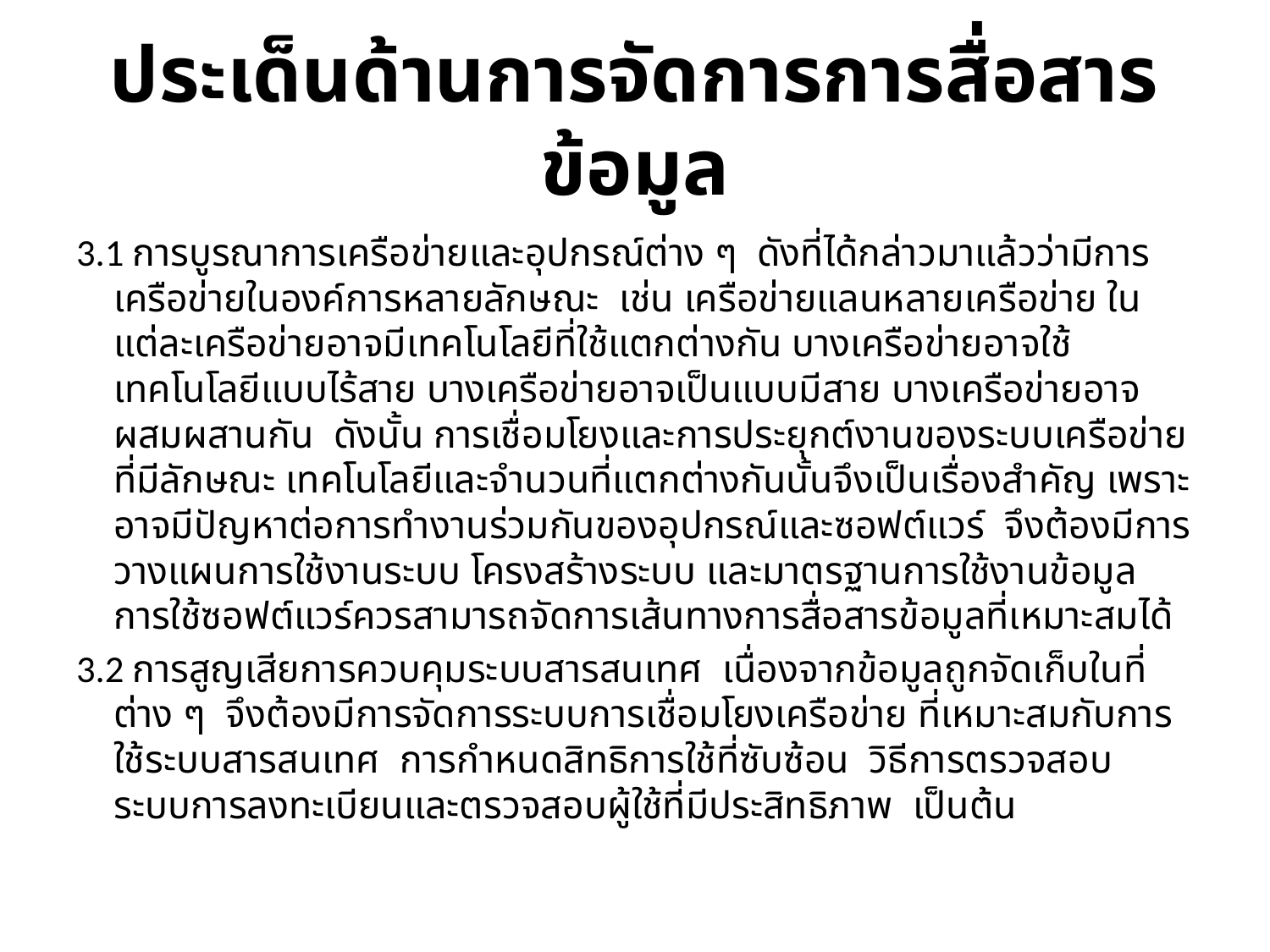

# ประเด็นด้านการจัดการการสื่อสารข้อมูล
3.1 การบูรณาการเครือข่ายและอุปกรณ์ต่าง ๆ  ดังที่ได้กล่าวมาแล้วว่ามีการเครือข่ายในองค์การหลายลักษณะ  เช่น เครือข่ายแลนหลายเครือข่าย ในแต่ละเครือข่ายอาจมีเทคโนโลยีที่ใช้แตกต่างกัน บางเครือข่ายอาจใช้เทคโนโลยีแบบไร้สาย บางเครือข่ายอาจเป็นแบบมีสาย บางเครือข่ายอาจผสมผสานกัน  ดังนั้น การเชื่อมโยงและการประยุกต์งานของระบบเครือข่ายที่มีลักษณะ เทคโนโลยีและจำนวนที่แตกต่างกันนั้นจึงเป็นเรื่องสำคัญ เพราะอาจมีปัญหาต่อการทำงานร่วมกันของอุปกรณ์และซอฟต์แวร์  จึงต้องมีการวางแผนการใช้งานระบบ โครงสร้างระบบ และมาตรฐานการใช้งานข้อมูล การใช้ซอฟต์แวร์ควรสามารถจัดการเส้นทางการสื่อสารข้อมูลที่เหมาะสมได้
3.2 การสูญเสียการควบคุมระบบสารสนเทศ  เนื่องจากข้อมูลถูกจัดเก็บในที่ต่าง ๆ  จึงต้องมีการจัดการระบบการเชื่อมโยงเครือข่าย ที่เหมาะสมกับการใช้ระบบสารสนเทศ  การกำหนดสิทธิการใช้ที่ซับซ้อน  วิธีการตรวจสอบ  ระบบการลงทะเบียนและตรวจสอบผู้ใช้ที่มีประสิทธิภาพ  เป็นต้น